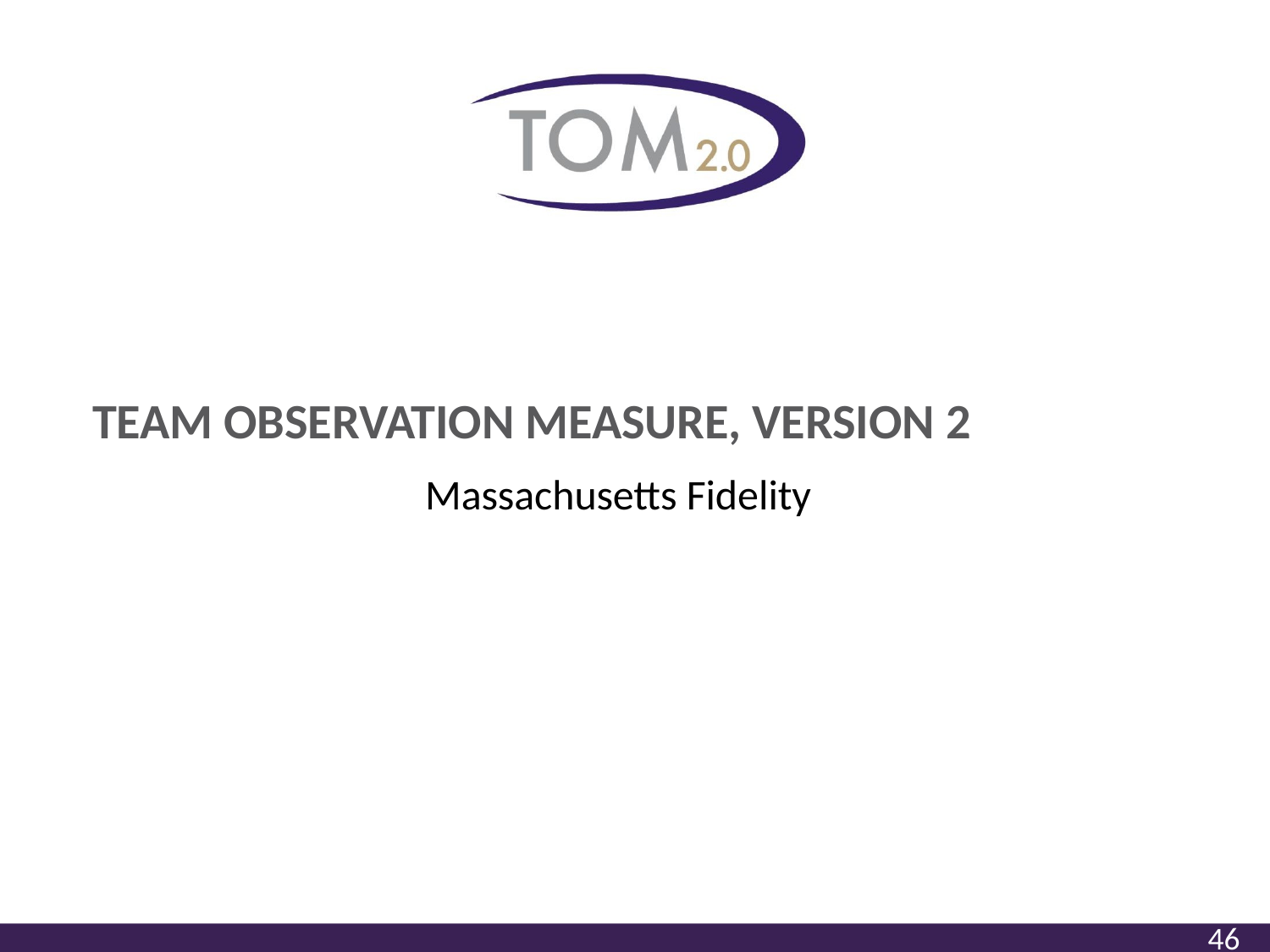

# TEAM OBSERVATION MEASURE, VERSION 2
Massachusetts Fidelity

46